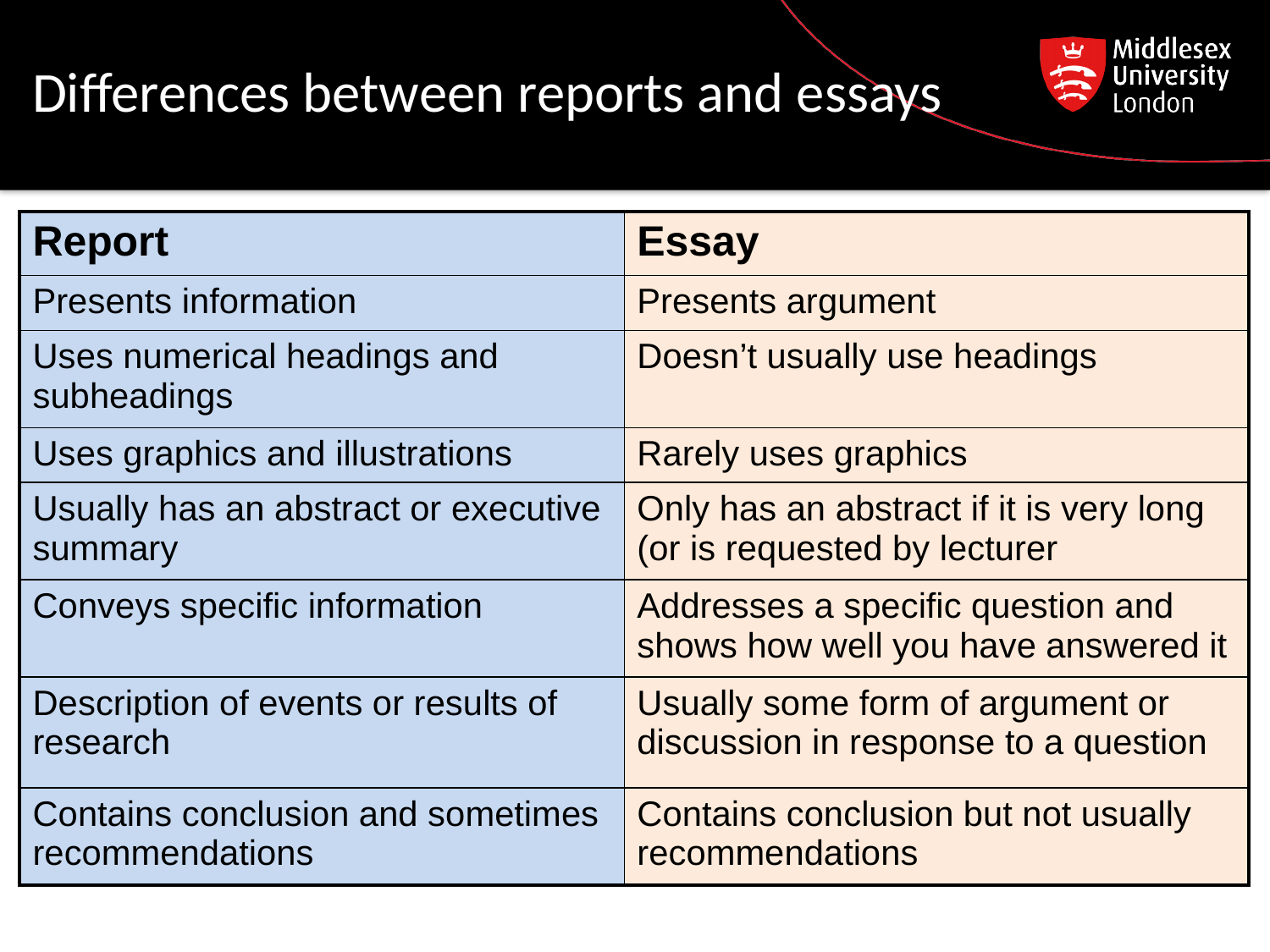

Differences between reports and essays
| Report | Essay |
| --- | --- |
| Presents information | Presents argument |
| Uses numerical headings and subheadings | Doesn’t usually use headings |
| Uses graphics and illustrations | Rarely uses graphics |
| Usually has an abstract or executive summary | Only has an abstract if it is very long (or is requested by lecturer |
| Conveys specific information | Addresses a specific question and shows how well you have answered it |
| Description of events or results of research | Usually some form of argument or discussion in response to a question |
| Contains conclusion and sometimes recommendations | Contains conclusion but not usually recommendations |